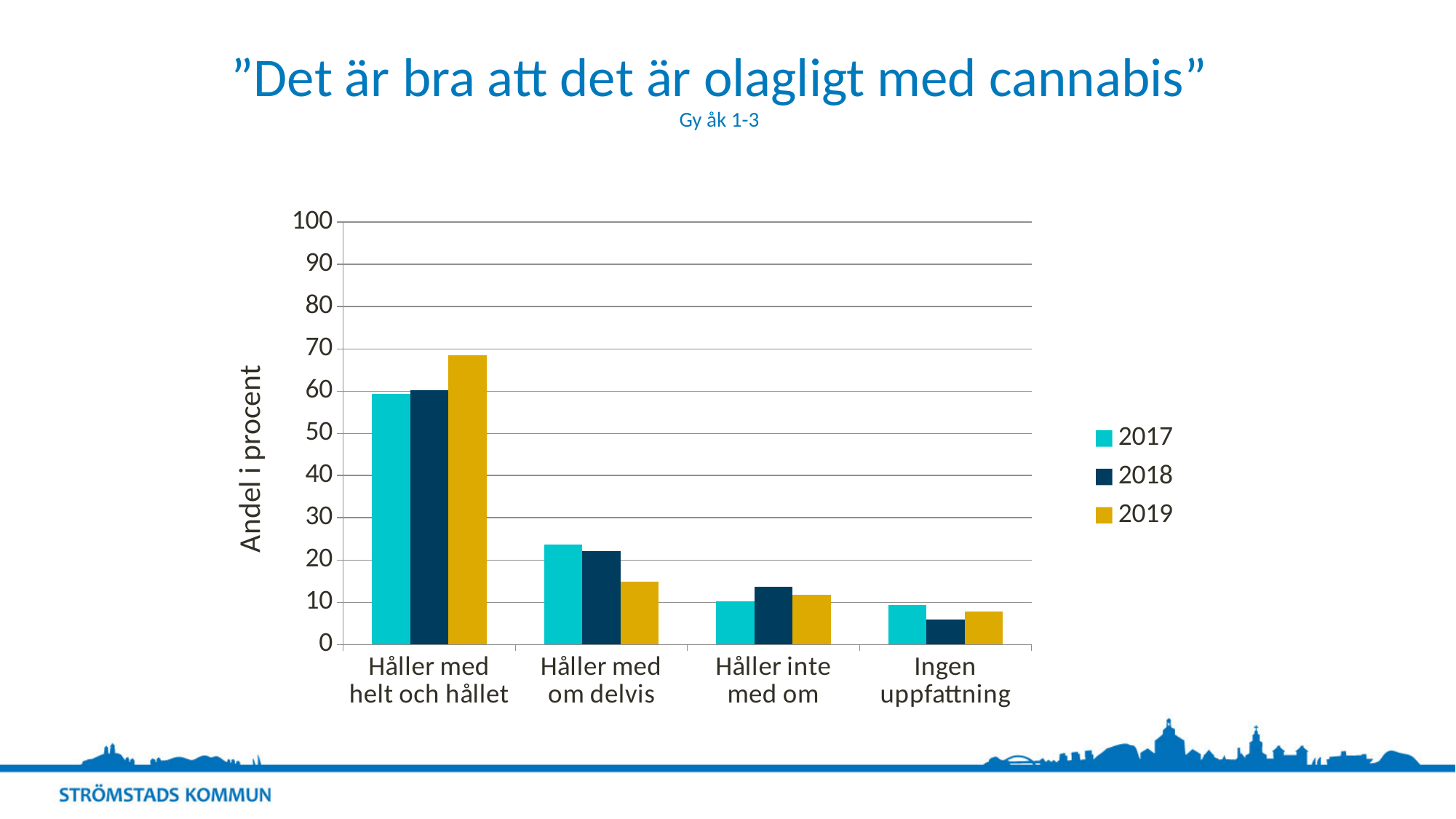

# ”Det är bra att det är olagligt med cannabis” Gy åk 1-3

### Chart

| Category | 2017 | 2018 | 2019 |
|---|---|---|---|
| Håller med helt och hållet | 59.4 | 60.2 | 68.5 |
| Håller med om delvis | 23.6 | 22.1 | 14.9 |
| Håller inte med om | 10.1 | 13.6 | 11.7 |
| Ingen uppfattning | 9.4 | 5.8 | 7.7 |